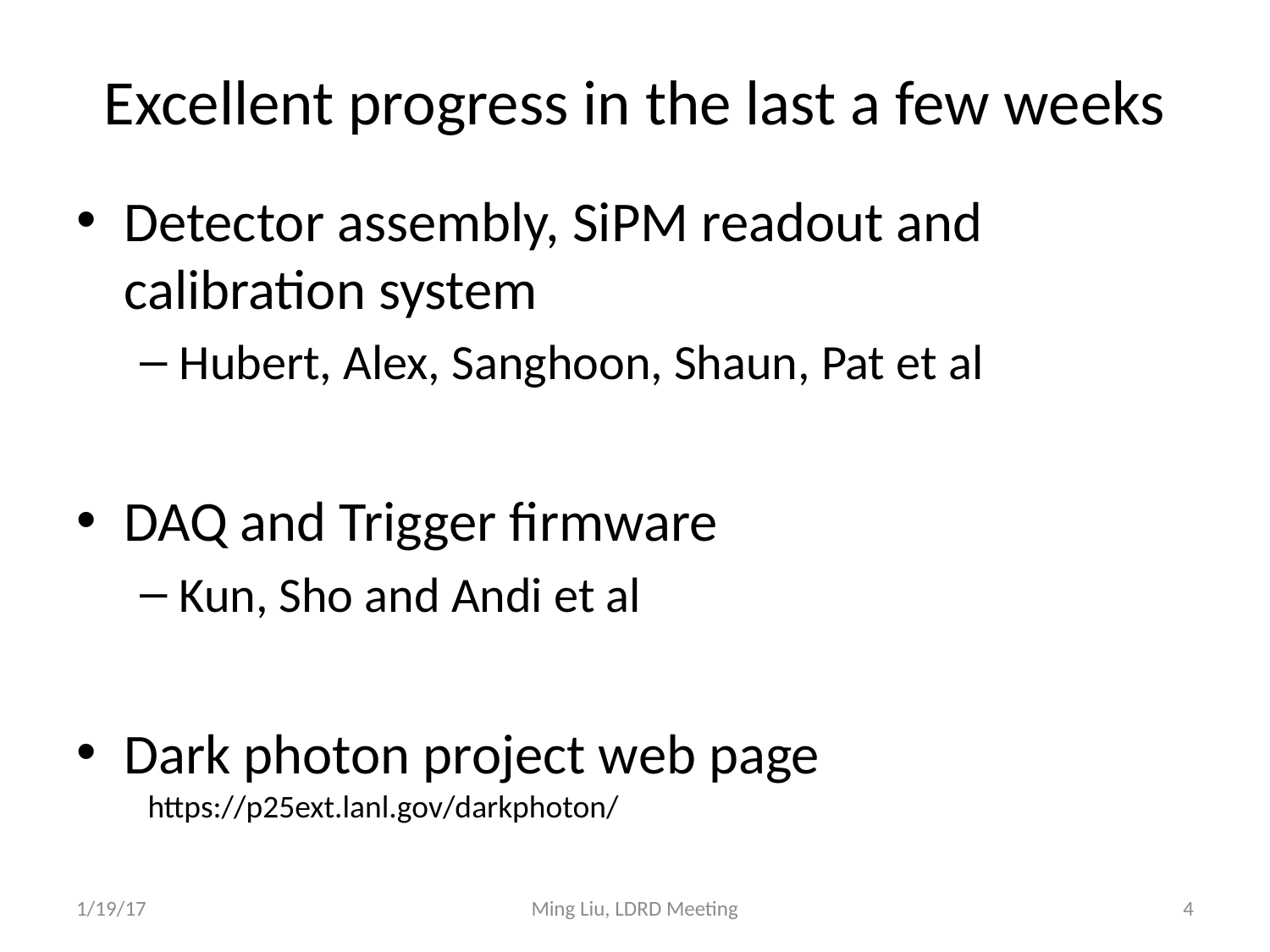

# Excellent progress in the last a few weeks
Detector assembly, SiPM readout and calibration system
Hubert, Alex, Sanghoon, Shaun, Pat et al

DAQ and Trigger firmware
Kun, Sho and Andi et al

Dark photon project web page

https://p25ext.lanl.gov/darkphoton/
1/19/17
Ming Liu, LDRD Meeting
4